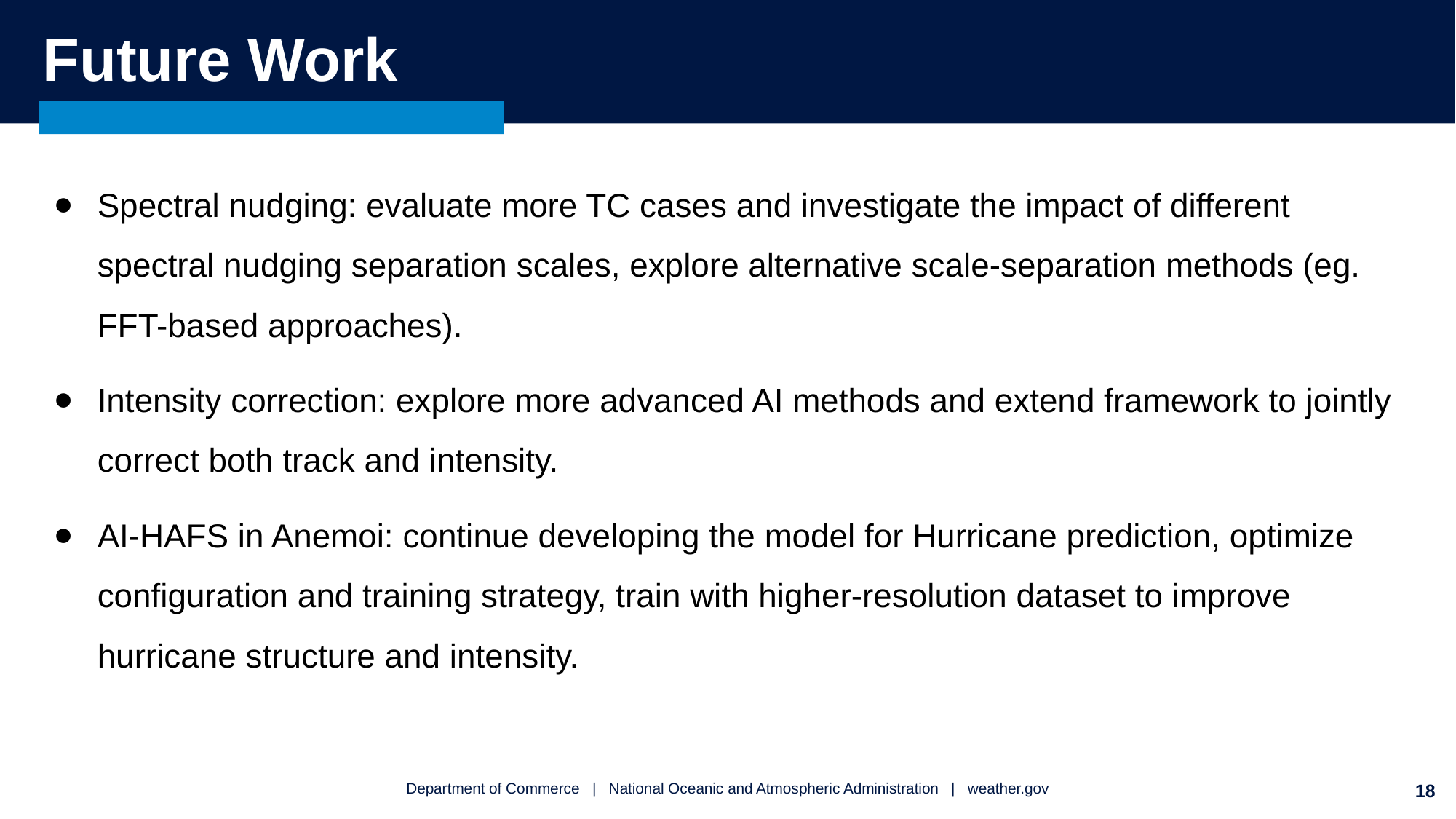

# Future Work
Spectral nudging: evaluate more TC cases and investigate the impact of different spectral nudging separation scales, explore alternative scale-separation methods (eg. FFT-based approaches).
Intensity correction: explore more advanced AI methods and extend framework to jointly correct both track and intensity.
AI-HAFS in Anemoi: continue developing the model for Hurricane prediction, optimize configuration and training strategy, train with higher-resolution dataset to improve hurricane structure and intensity.

18